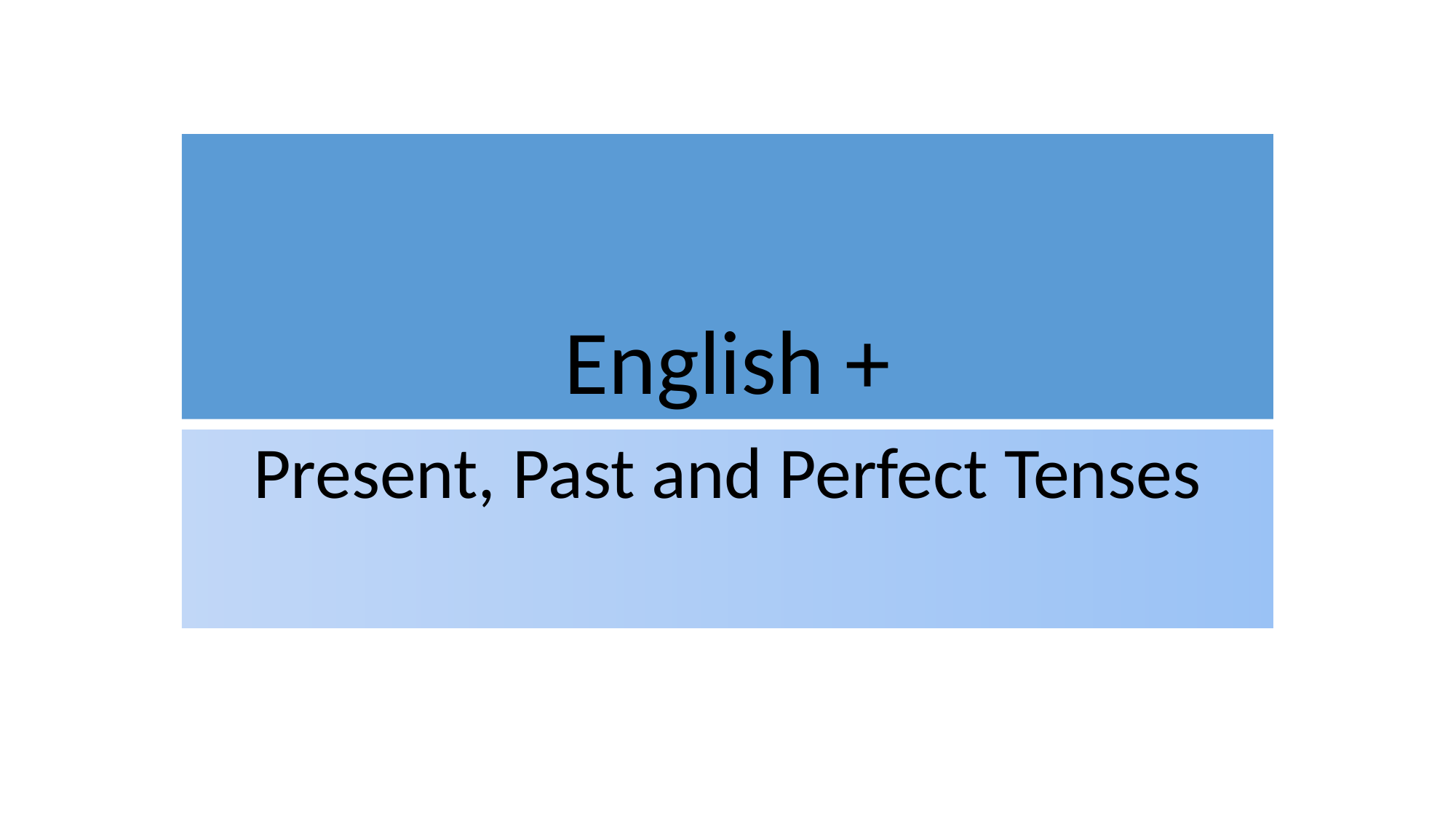

# English +
Present, Past and Perfect Tenses